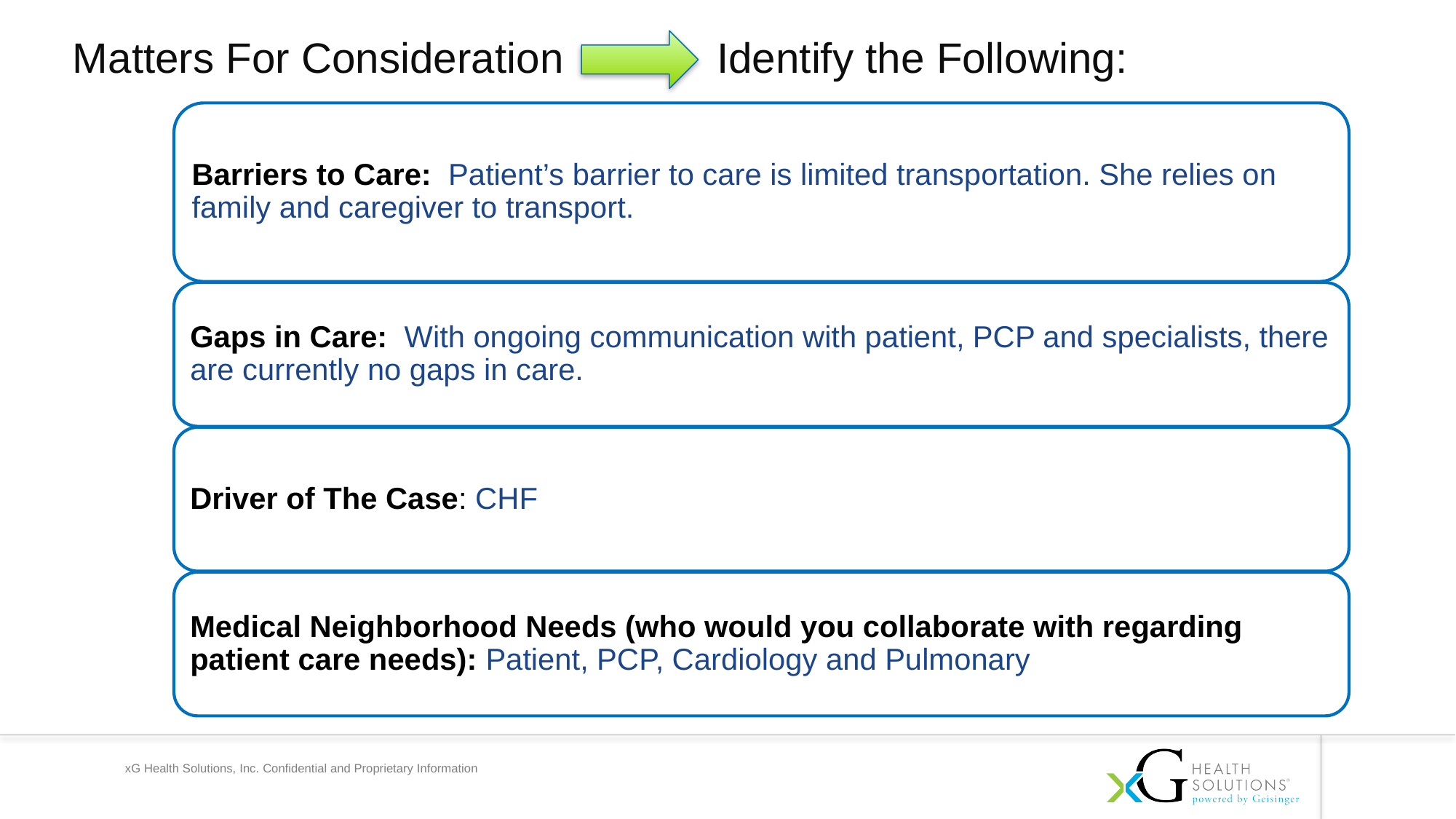

Matters For Consideration             Identify the Following:

Barriers to Care:  Patient’s barrier to care is limited transportation. She relies on family and caregiver to transport.
Gaps in Care:  With ongoing communication with patient, PCP and specialists, there are currently no gaps in care.
Driver of The Case: CHF
Medical Neighborhood Needs (who would you collaborate with regarding patient care needs): Patient, PCP, Cardiology and Pulmonary